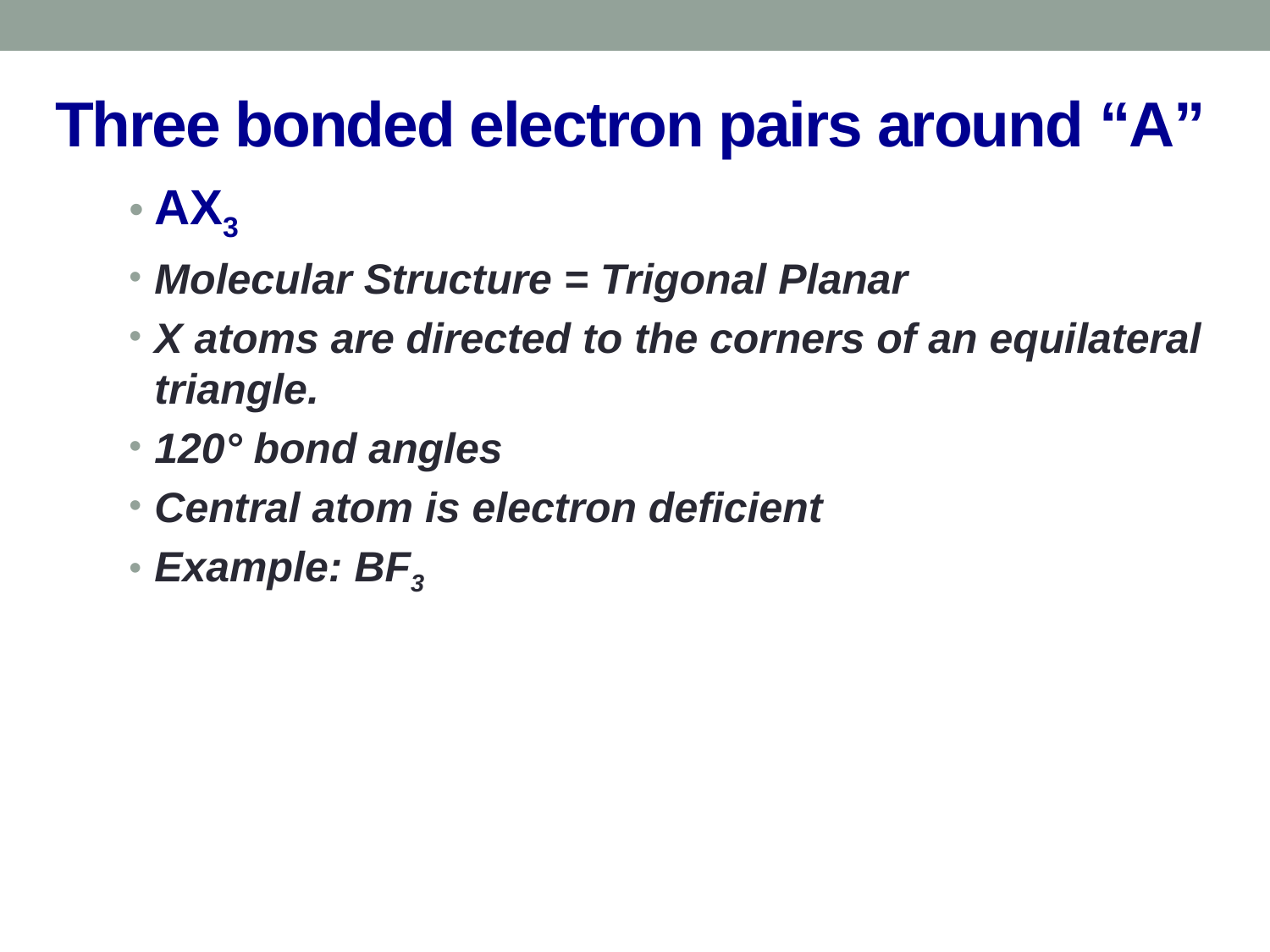

# Three bonded electron pairs around “A”
AX3
Molecular Structure = Trigonal Planar
X atoms are directed to the corners of an equilateral triangle.
120° bond angles
Central atom is electron deficient
Example: BF3